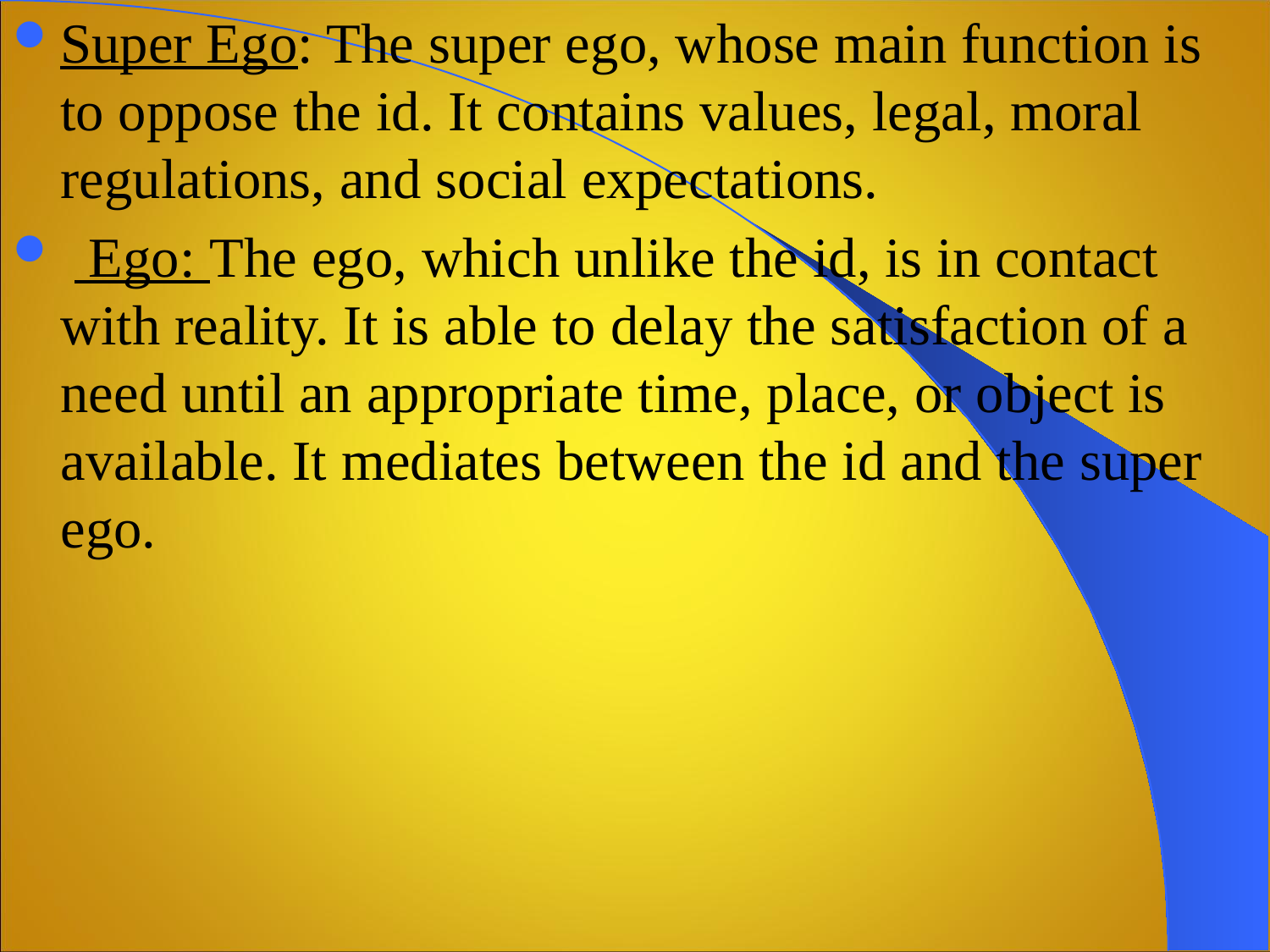

Super Ego: The super ego, whose main function is to oppose the id. It contains values, legal, moral regulations, and social expectations.
  Ego: The ego, which unlike the id, is in contact with reality. It is able to delay the satisfaction of a need until an appropriate time, place, or object is available. It mediates between the id and the super ego.